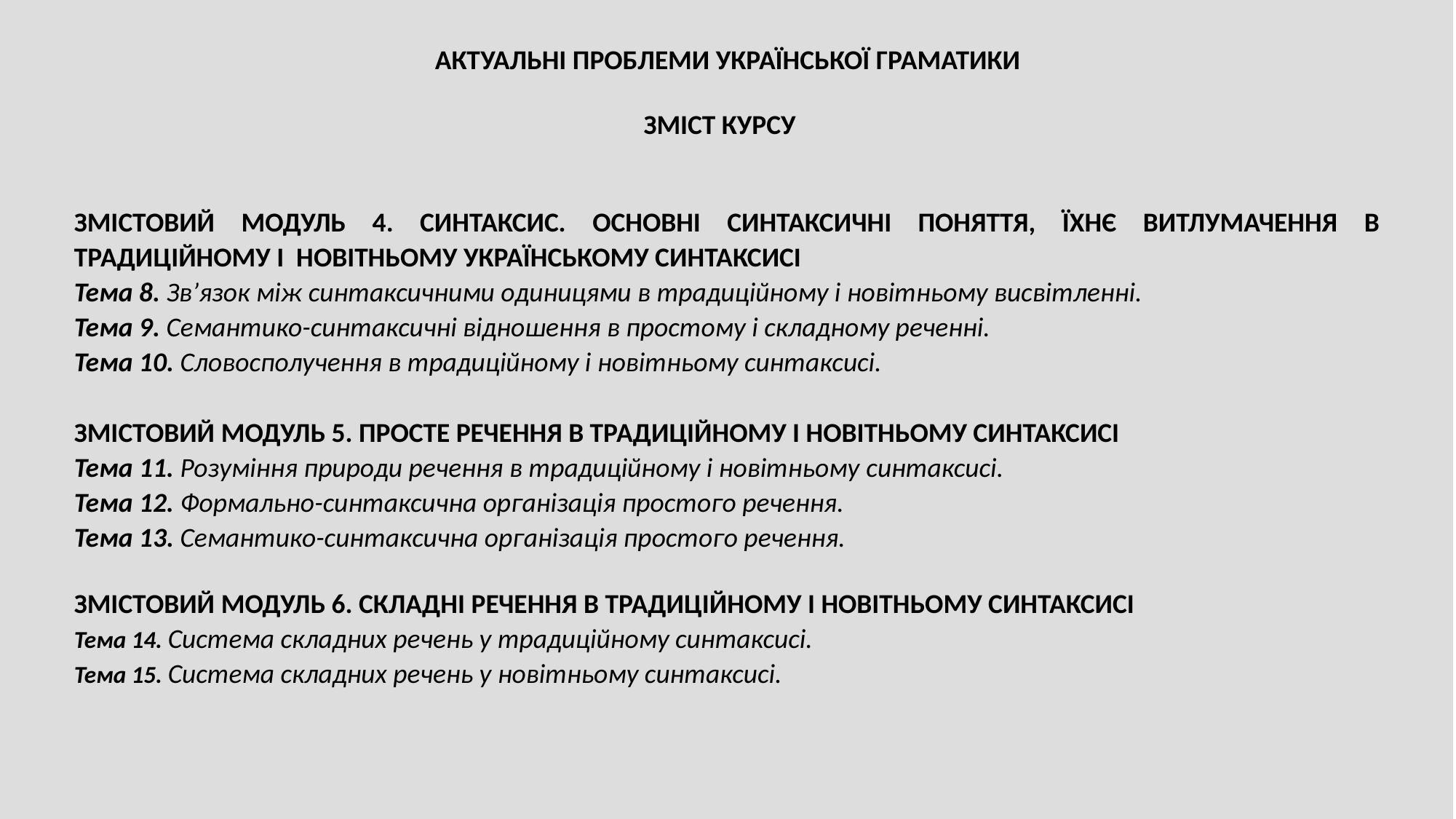

АКТУАЛЬНІ ПРОБЛЕМИ УКРАЇНСЬКОЇ ГРАМАТИКИ
ЗМІСТ КУРСУ
ЗМІСТОВИЙ МОДУЛЬ 4. СИНТАКСИС. ОСНОВНІ СИНТАКСИЧНІ ПОНЯТТЯ, ЇХНЄ ВИТЛУМАЧЕННЯ В ТРАДИЦІЙНОМУ І  НОВІТНЬОМУ УКРАЇНСЬКОМУ СИНТАКСИСІ
Тема 8. Зв’язок між синтаксичними одиницями в традиційному і новітньому висвітленні.
Тема 9. Семантико-синтаксичні відношення в простому і складному реченні.
Тема 10. Словосполучення в традиційному і новітньому синтаксисі.

ЗМІСТОВИЙ МОДУЛЬ 5. ПРОСТЕ РЕЧЕННЯ В ТРАДИЦІЙНОМУ І НОВІТНЬОМУ СИНТАКСИСІ
Тема 11. Розуміння природи речення в традиційному і новітньому синтаксисі.
Тема 12. Формально-синтаксична організація простого речення.
Тема 13. Семантико-синтаксична організація простого речення.

ЗМІСТОВИЙ МОДУЛЬ 6. СКЛАДНІ РЕЧЕННЯ В ТРАДИЦІЙНОМУ І НОВІТНЬОМУ СИНТАКСИСІ
Тема 14. Система складних речень у традиційному синтаксисі.
Тема 15. Система складних речень у новітньому синтаксисі.